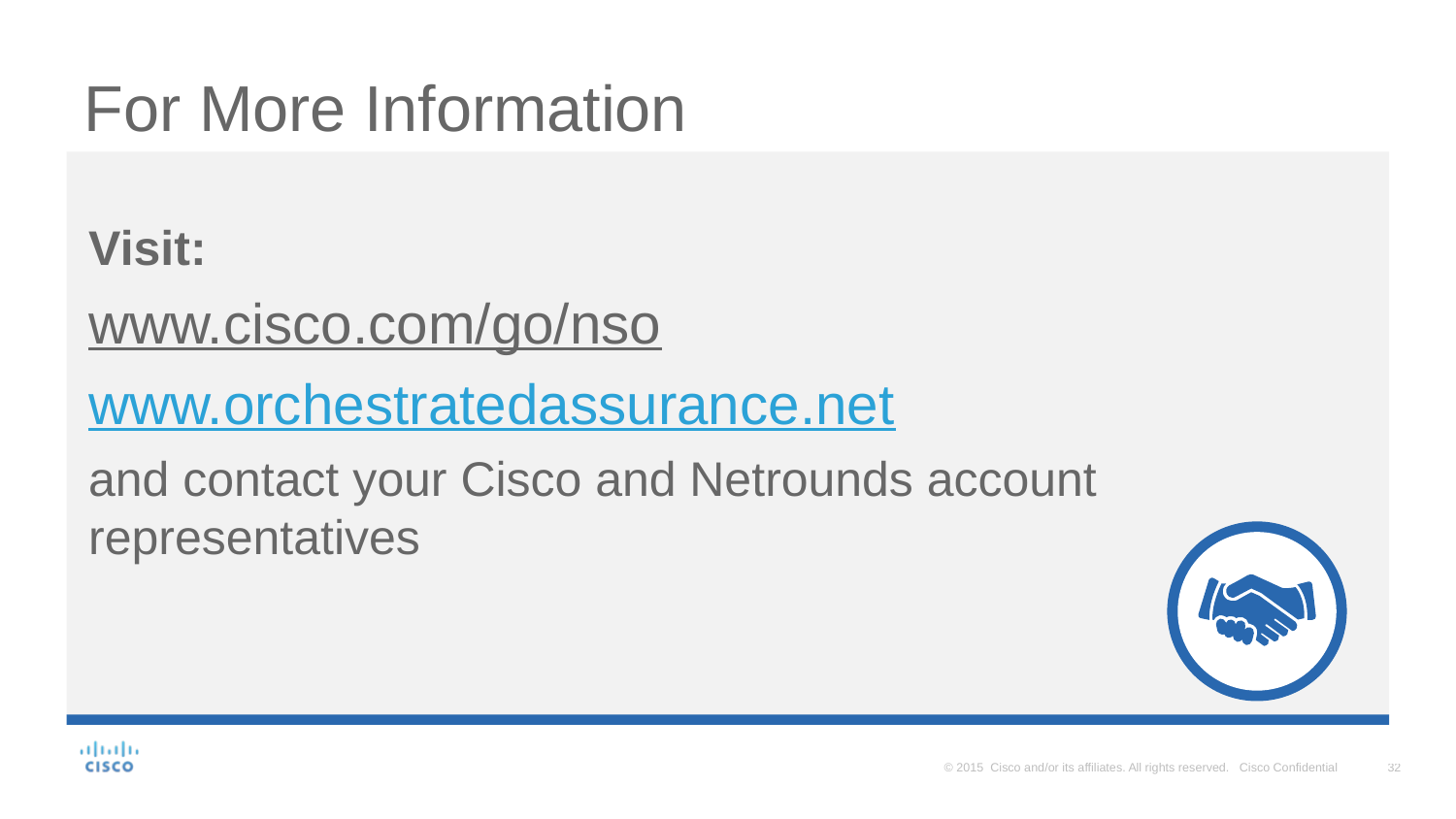

# For More Information

Visit:
www.cisco.com/go/nso
www.orchestratedassurance.net
and contact your Cisco and Netrounds account representatives